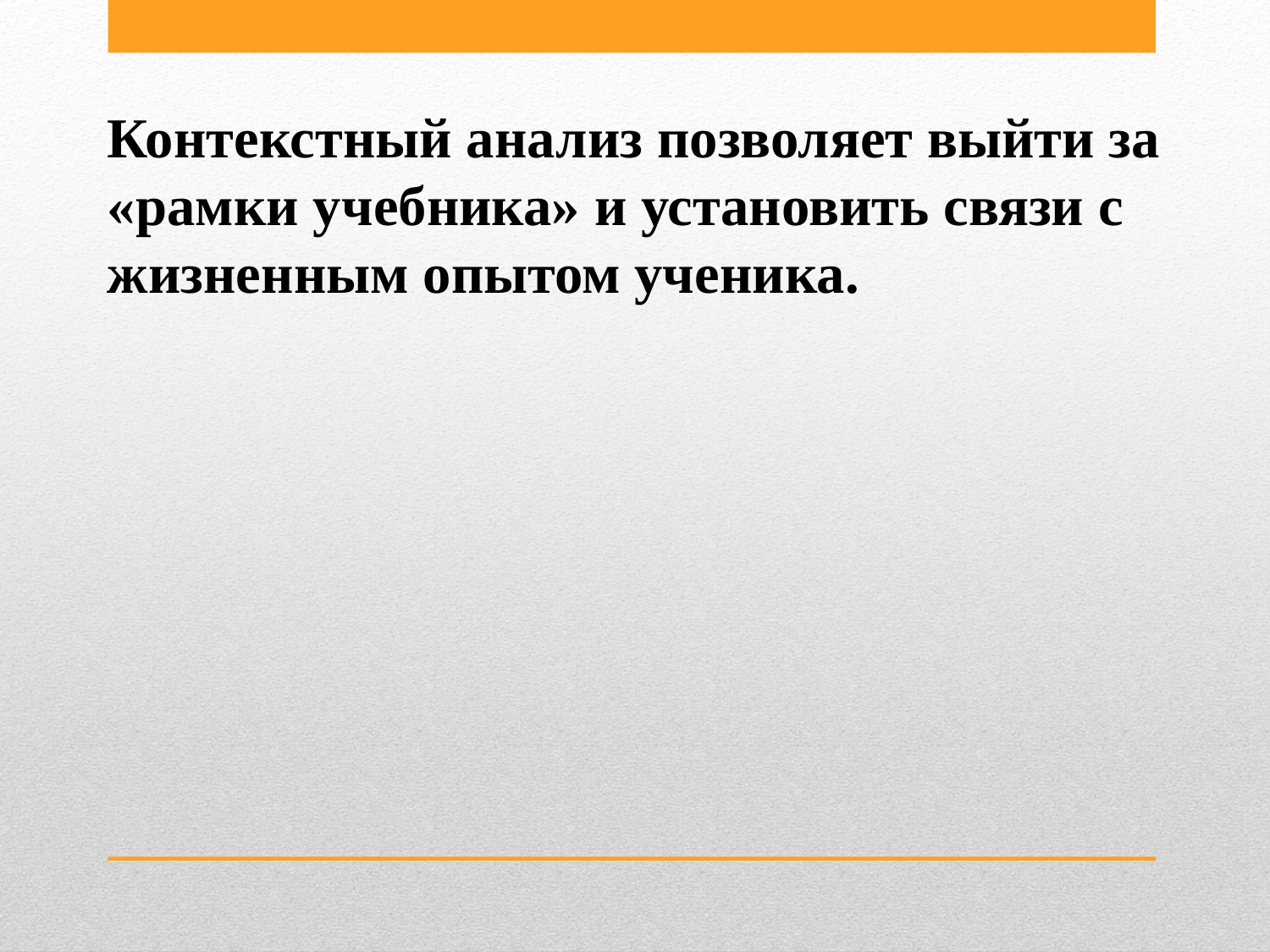

Контекстный анализ позволяет выйти за «рамки учебника» и установить связи с жизненным опытом ученика.